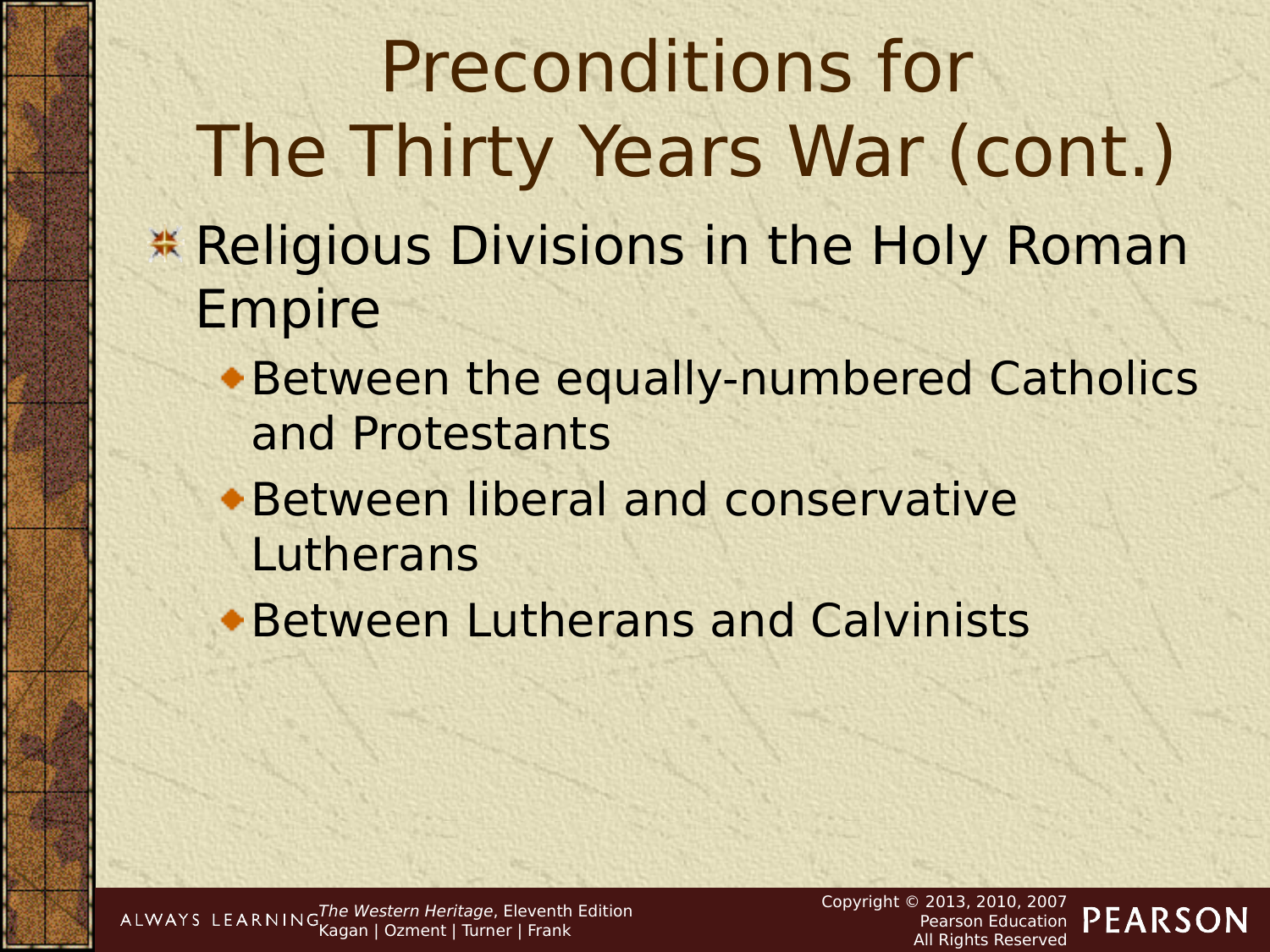

Preconditions for
The Thirty Years War (cont.)
Religious Divisions in the Holy Roman Empire
Between the equally-numbered Catholics and Protestants
Between liberal and conservative Lutherans
Between Lutherans and Calvinists